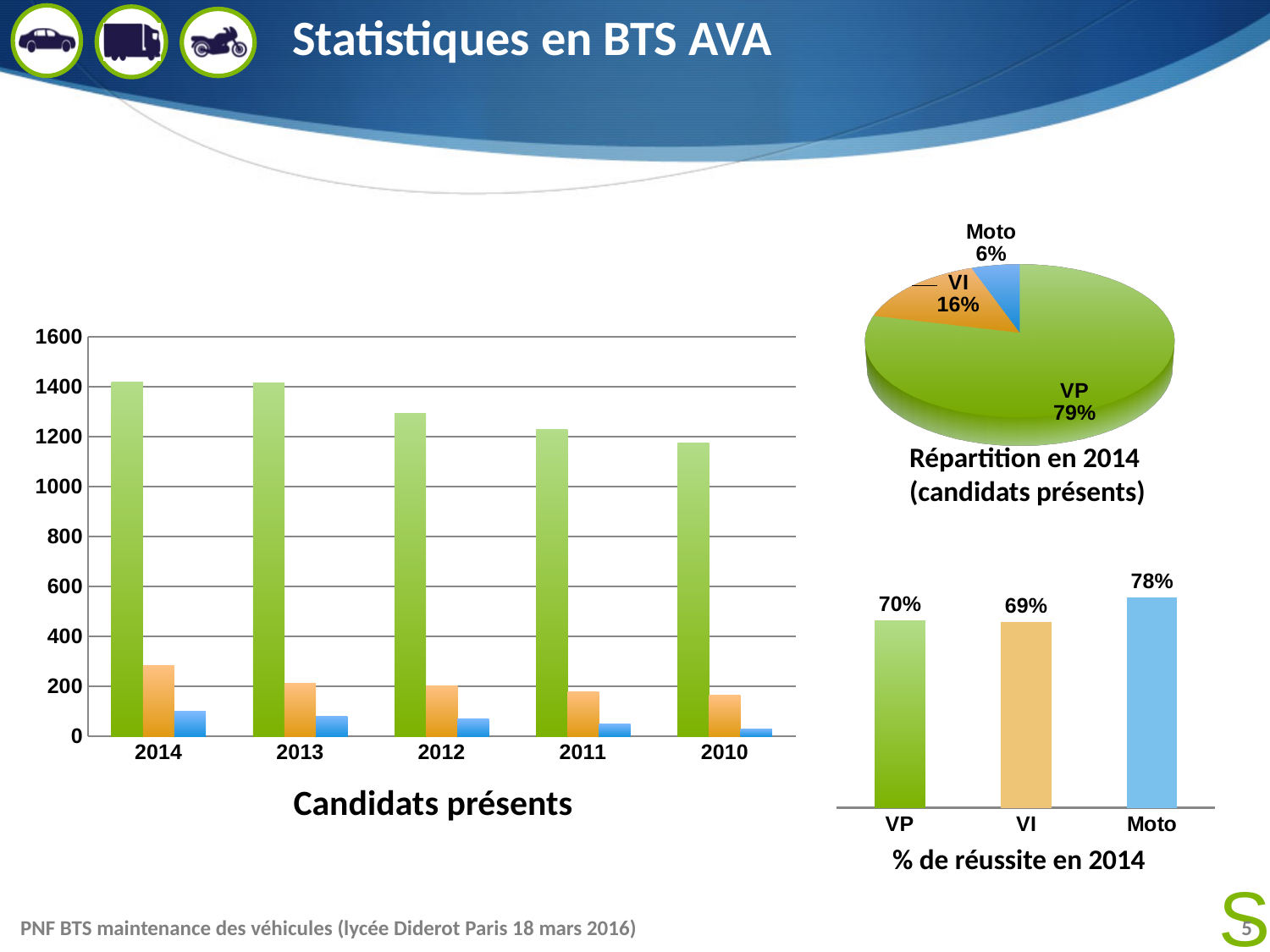

# Statistiques en BTS AVA

[unsupported chart]

### Chart

| Category | VP | VI | Moto |
|---|---|---|---|
| 2014.0 | 1418.0 | 283.0 | 101.0 |
| 2013.0 | 1417.0 | 213.0 | 82.0 |
| 2012.0 | 1293.0 | 202.0 | 70.0 |
| 2011.0 | 1230.0 | 180.0 | 49.0 |
| 2010.0 | 1176.0 | 164.0 | 30.0 |
Répartition en 2014
(candidats présents)

### Chart

| Category | % de réussite |
|---|---|
| VP | 0.696755994358251 |
| VI | 0.692579505300353 |
| Moto | 0.782178217821782 |
Candidats présents
% de réussite en 2014